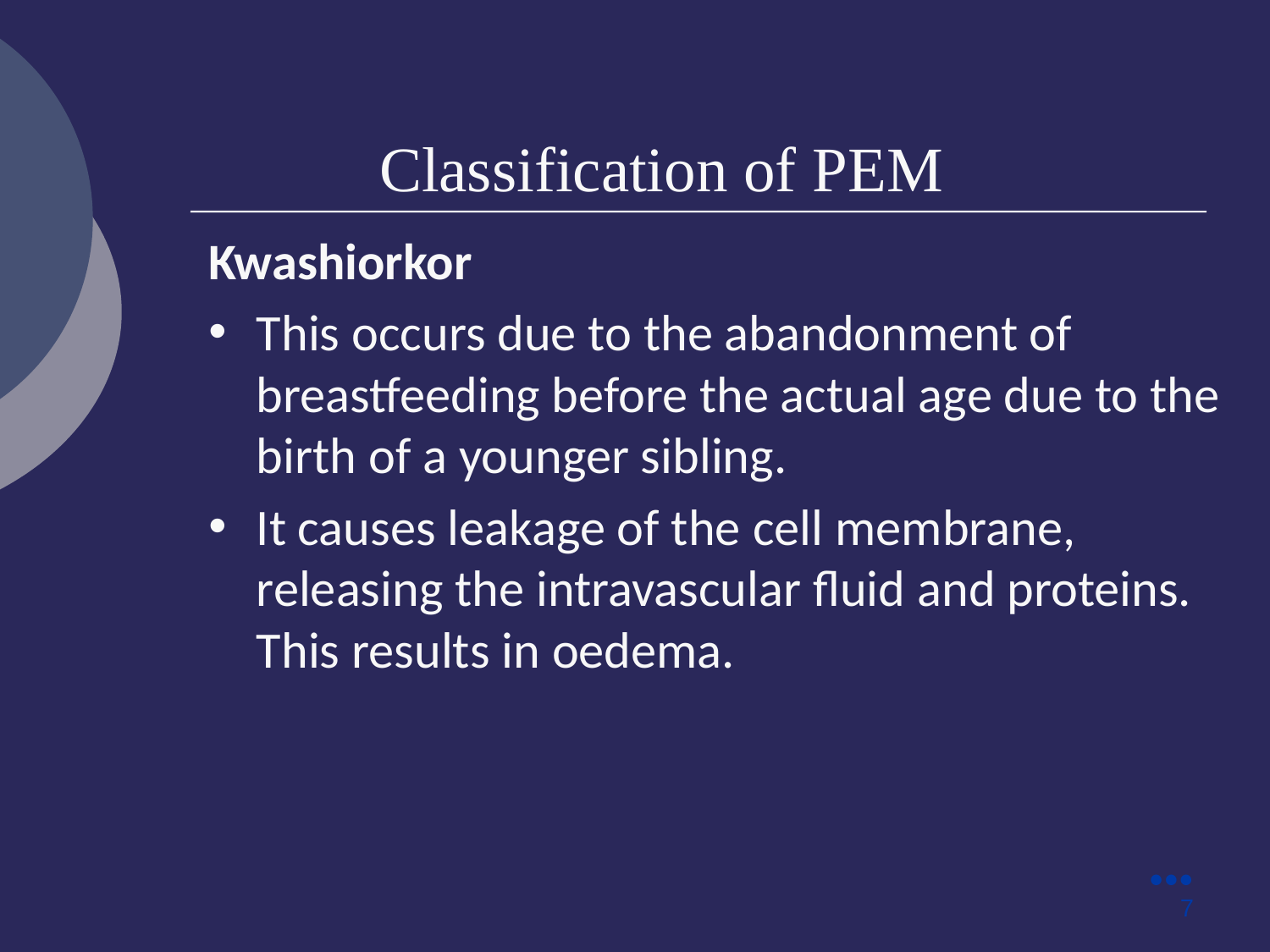

Classification of PEM
Kwashiorkor
This occurs due to the abandonment of breastfeeding before the actual age due to the birth of a younger sibling.
It causes leakage of the cell membrane, releasing the intravascular fluid and proteins. This results in oedema.
●●●
7